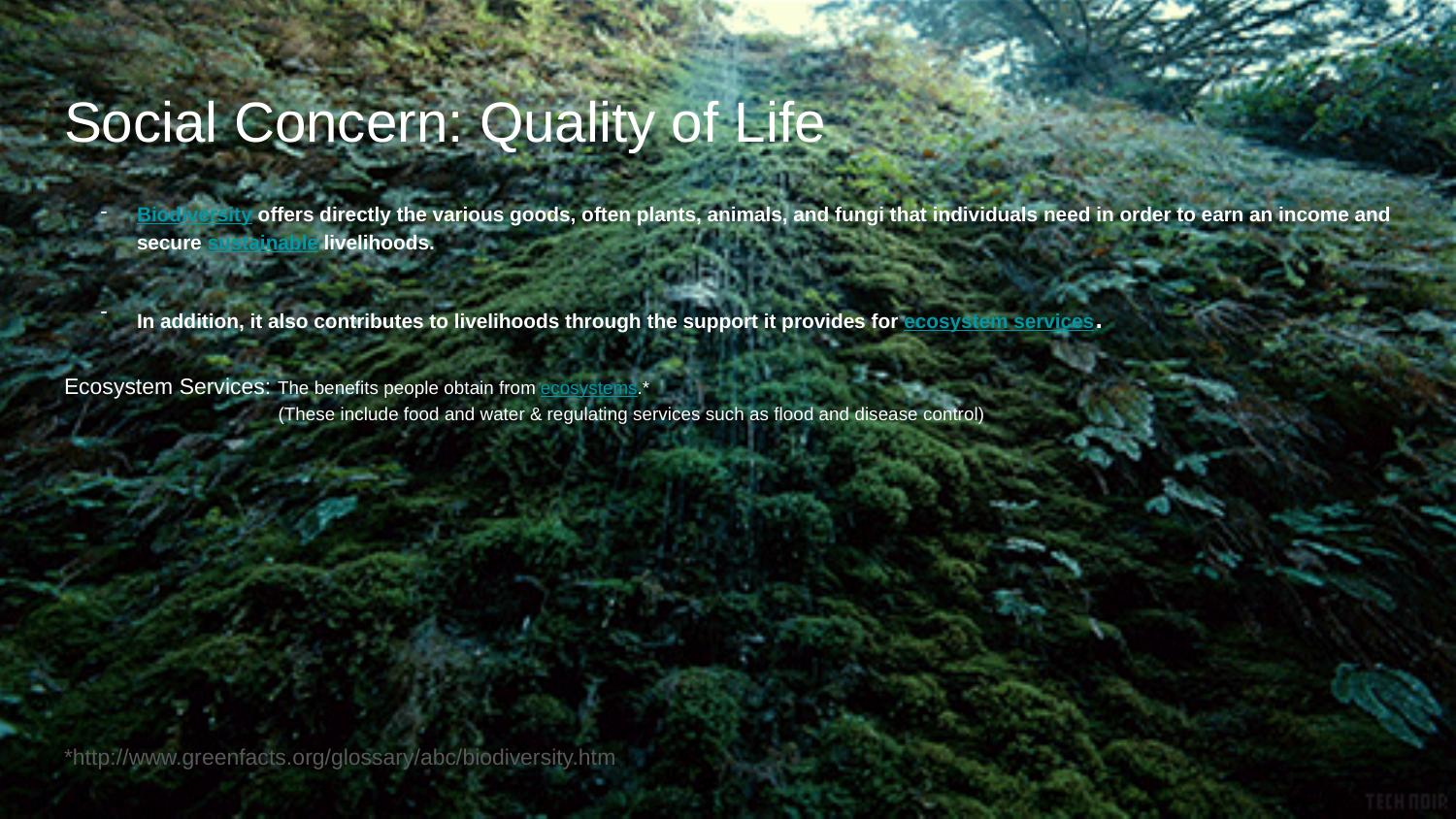

# Social Concern: Quality of Life
Biodiversity offers directly the various goods, often plants, animals, and fungi that individuals need in order to earn an income and secure sustainable livelihoods.
In addition, it also contributes to livelihoods through the support it provides for ecosystem services.
Ecosystem Services: The benefits people obtain from ecosystems.*
                                          (These include food and water & regulating services such as flood and disease control)

*http://www.greenfacts.org/glossary/abc/biodiversity.htm